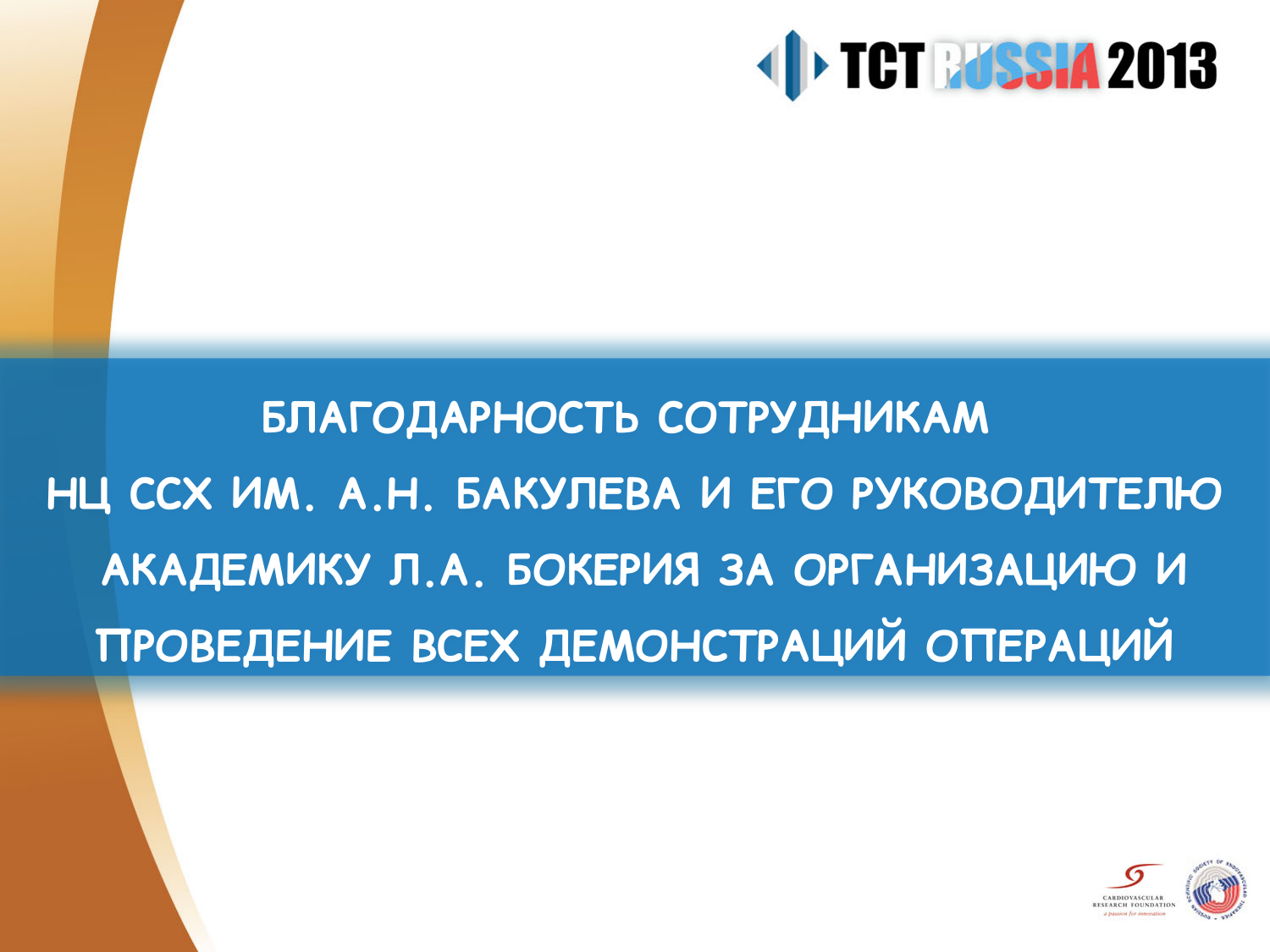

БЛАГОДАРНОСТЬ СОТРУДНИКАМ
НЦ ССХ ИМ. А.Н. БАКУЛЕВА И ЕГО РУКОВОДИТЕЛЮ
 АКАДЕМИКУ Л.А. БОКЕРИЯ ЗА ОРГАНИЗАЦИЮ И ПРОВЕДЕНИЕ ВСЕХ ДЕМОНСТРАЦИЙ ОПЕРАЦИЙ